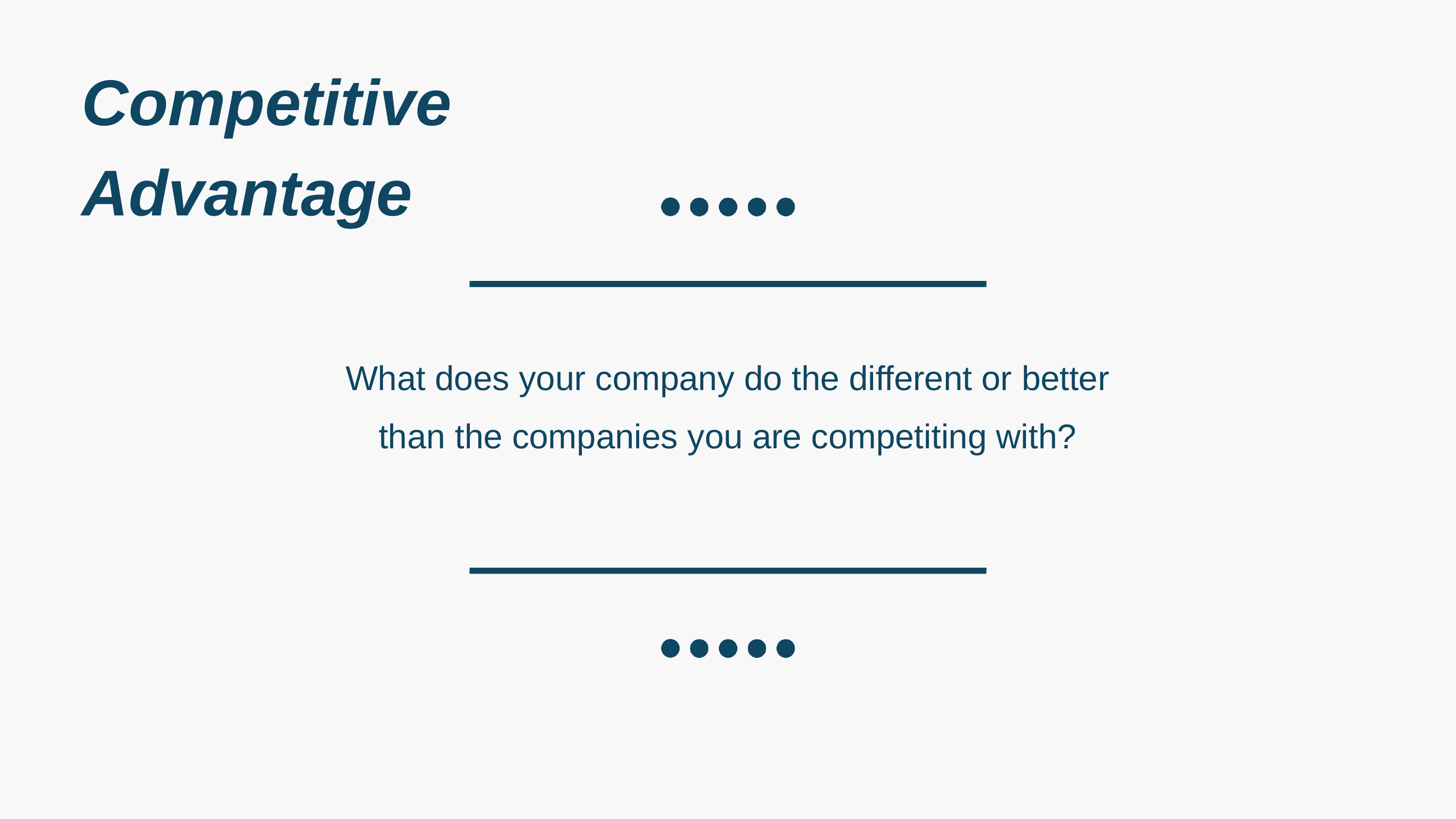

Competitive Advantage

What does your company do the different or better than the companies you are competiting with?